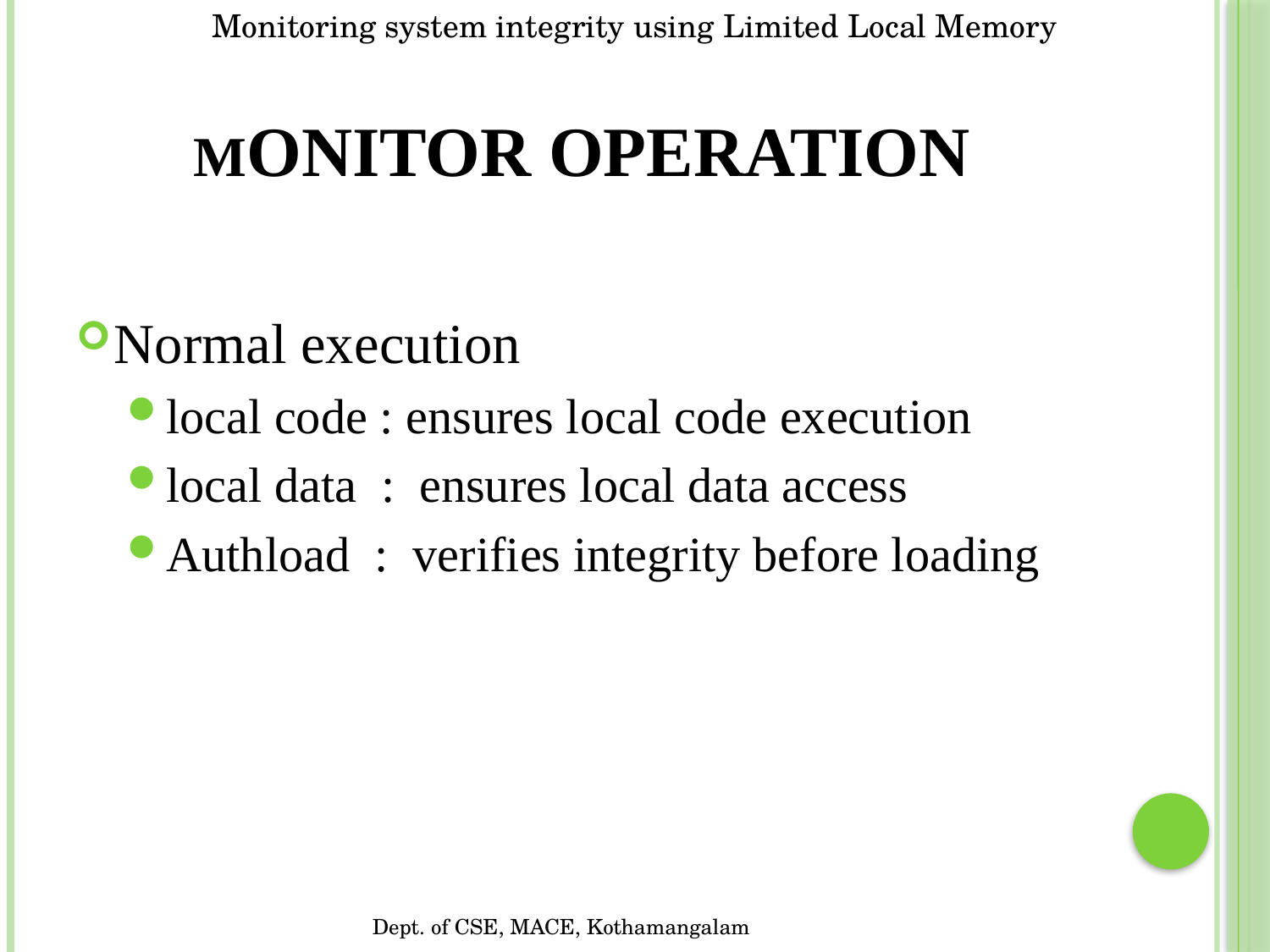

Monitoring system integrity using Limited Local Memory
# Monitor operation

Normal execution
local code : ensures local code execution
local data  :  ensures local data access
Authload  :  verifies integrity before loading

Dept. of CSE, MACE, Kothamangalam